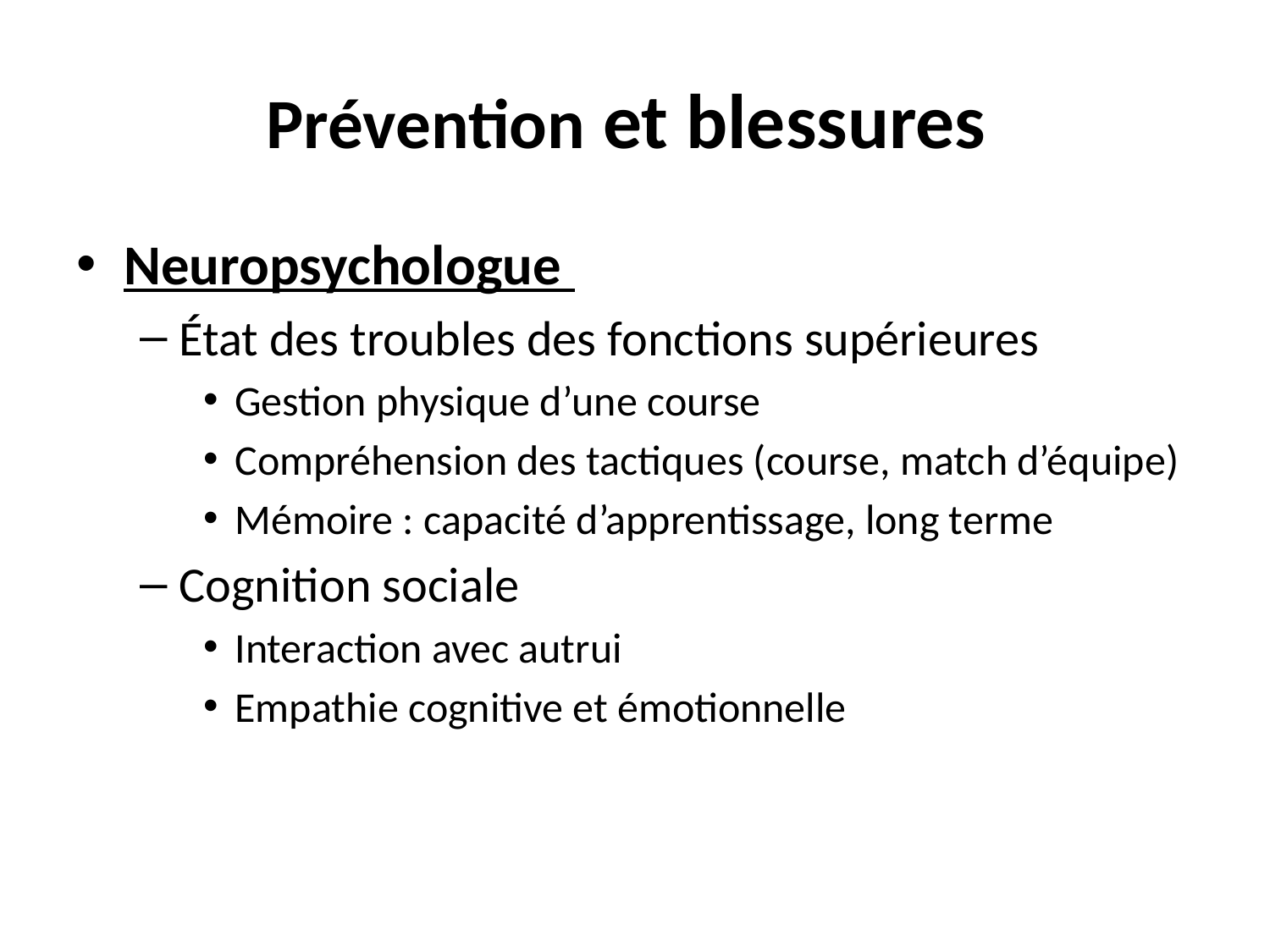

# Prévention et blessures
Neuropsychologue
État des troubles des fonctions supérieures
Gestion physique d’une course
Compréhension des tactiques (course, match d’équipe)
Mémoire : capacité d’apprentissage, long terme
Cognition sociale
Interaction avec autrui
Empathie cognitive et émotionnelle